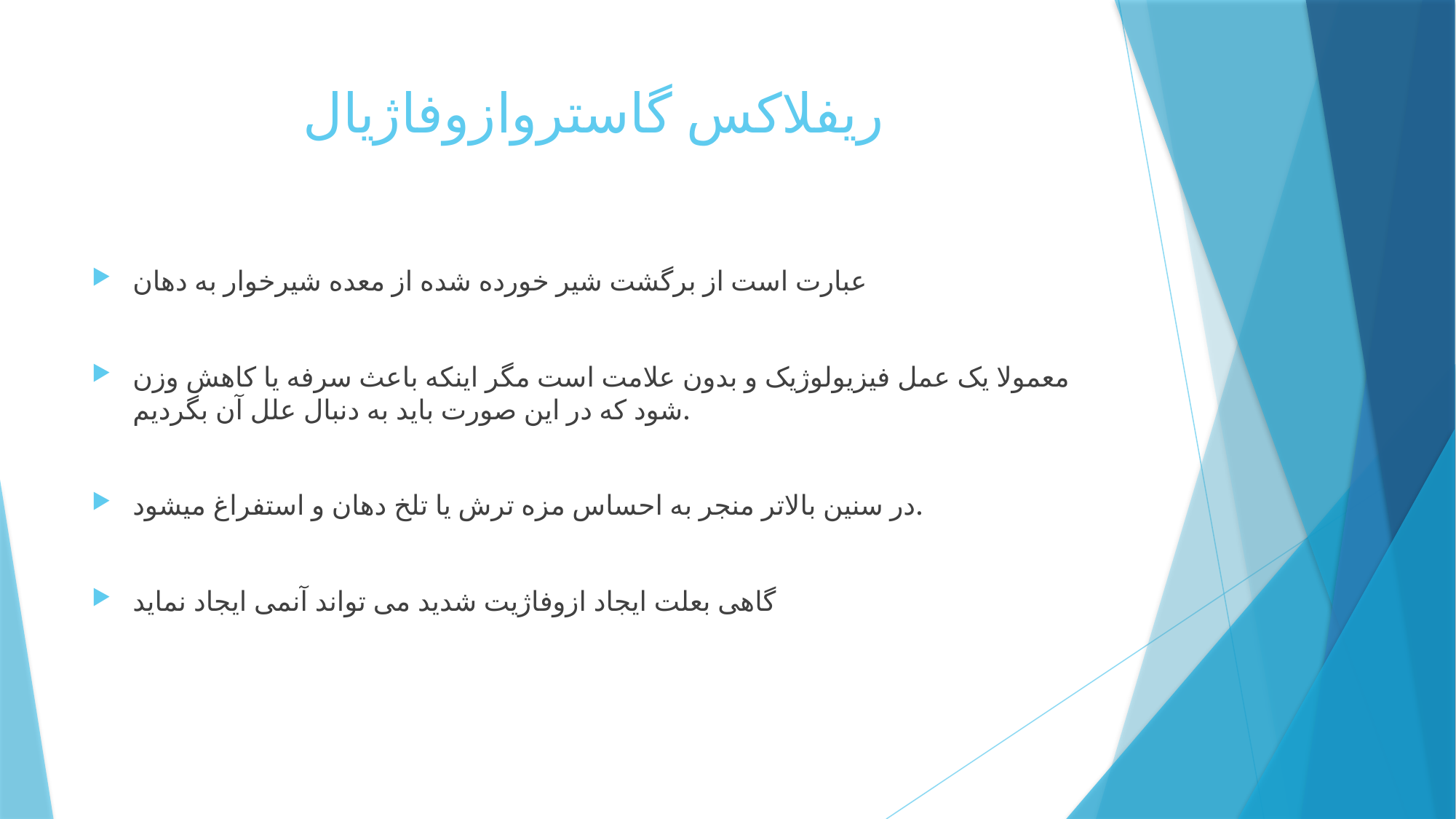

# ریفلاکس گاستروازوفاژیال
عبارت است از برگشت شیر خورده شده از معده شیرخوار به دهان

معمولا یک عمل فیزیولوژیک و بدون علامت است مگر اینکه باعث سرفه یا کاهش وزن شود که در این صورت باید به دنبال علل آن بگردیم.

در سنین بالاتر منجر به احساس مزه ترش یا تلخ دهان و استفراغ میشود.

گاهی بعلت ایجاد ازوفاژیت شدید می تواند آنمی ایجاد نماید